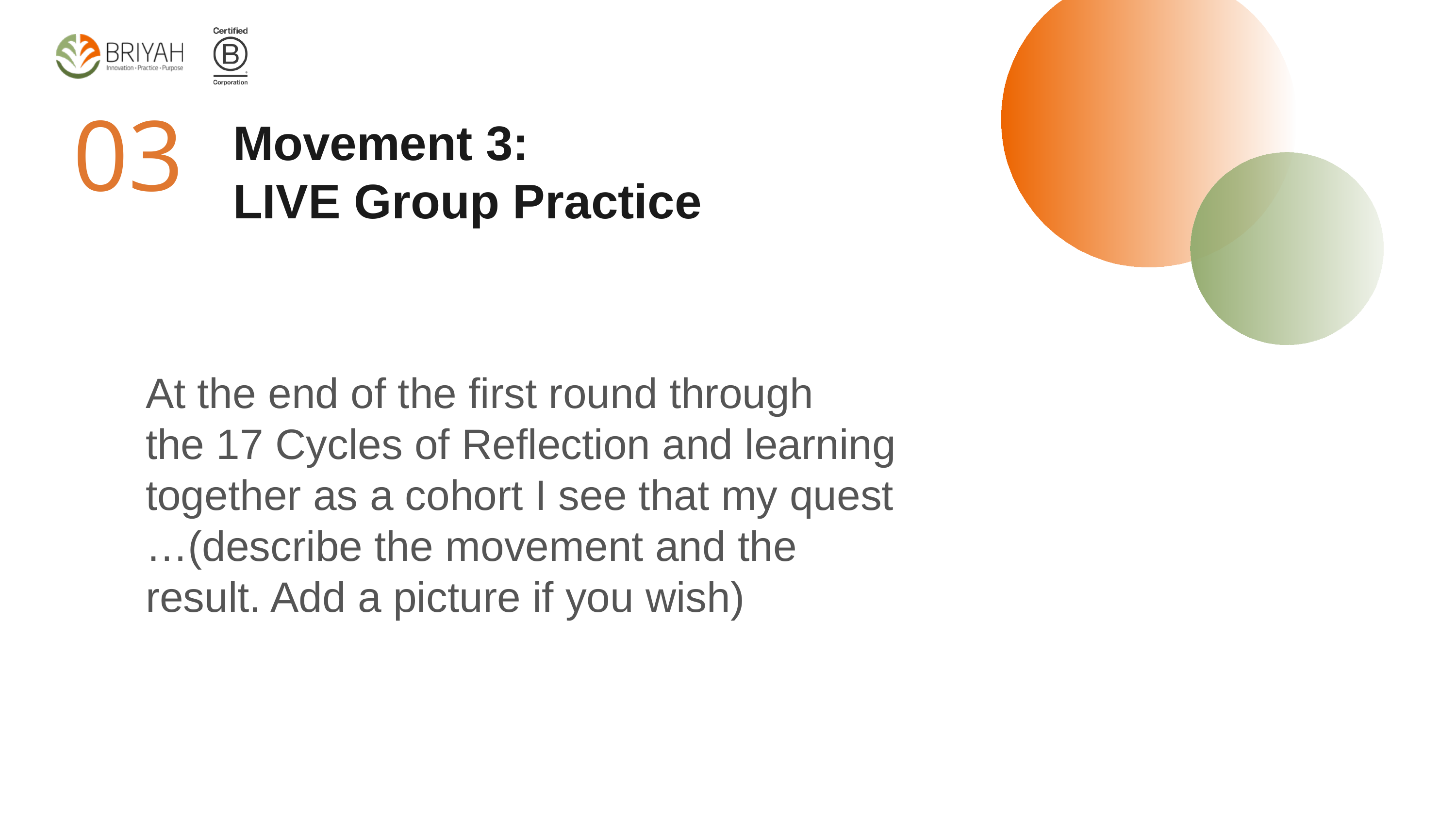

03

Movement 3:
LIVE Group Practice

At the end of the first round through
the 17 Cycles of Reflection and learning together as a cohort I see that my quest …(describe the movement and the result. Add a picture if you wish)